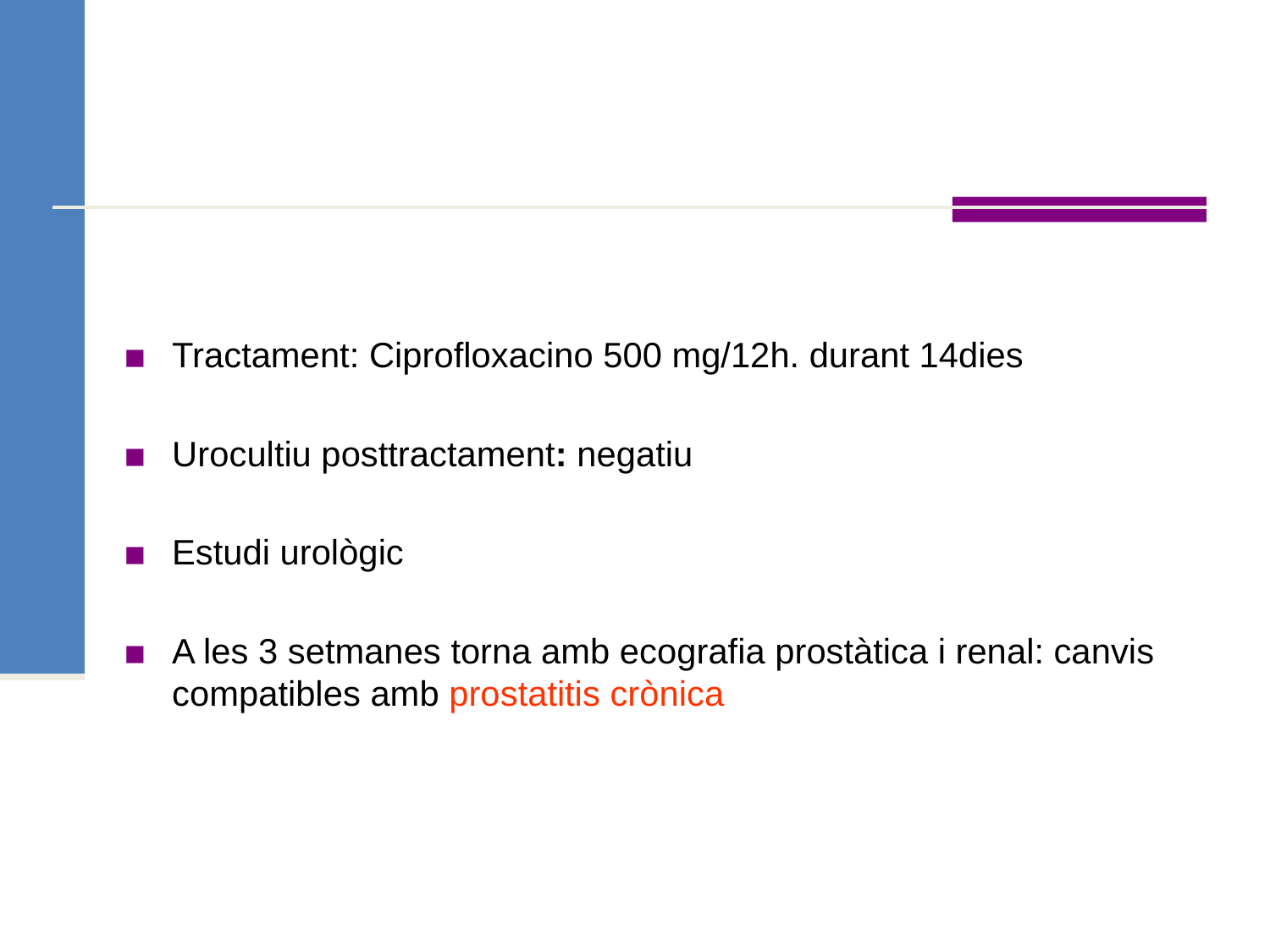

Tractament: Ciprofloxacino 500 mg/12h. durant 14dies

Urocultiu posttractament: negatiu

Estudi urològic

A les 3 setmanes torna amb ecografia prostàtica i renal: canvis compatibles amb prostatitis crònica